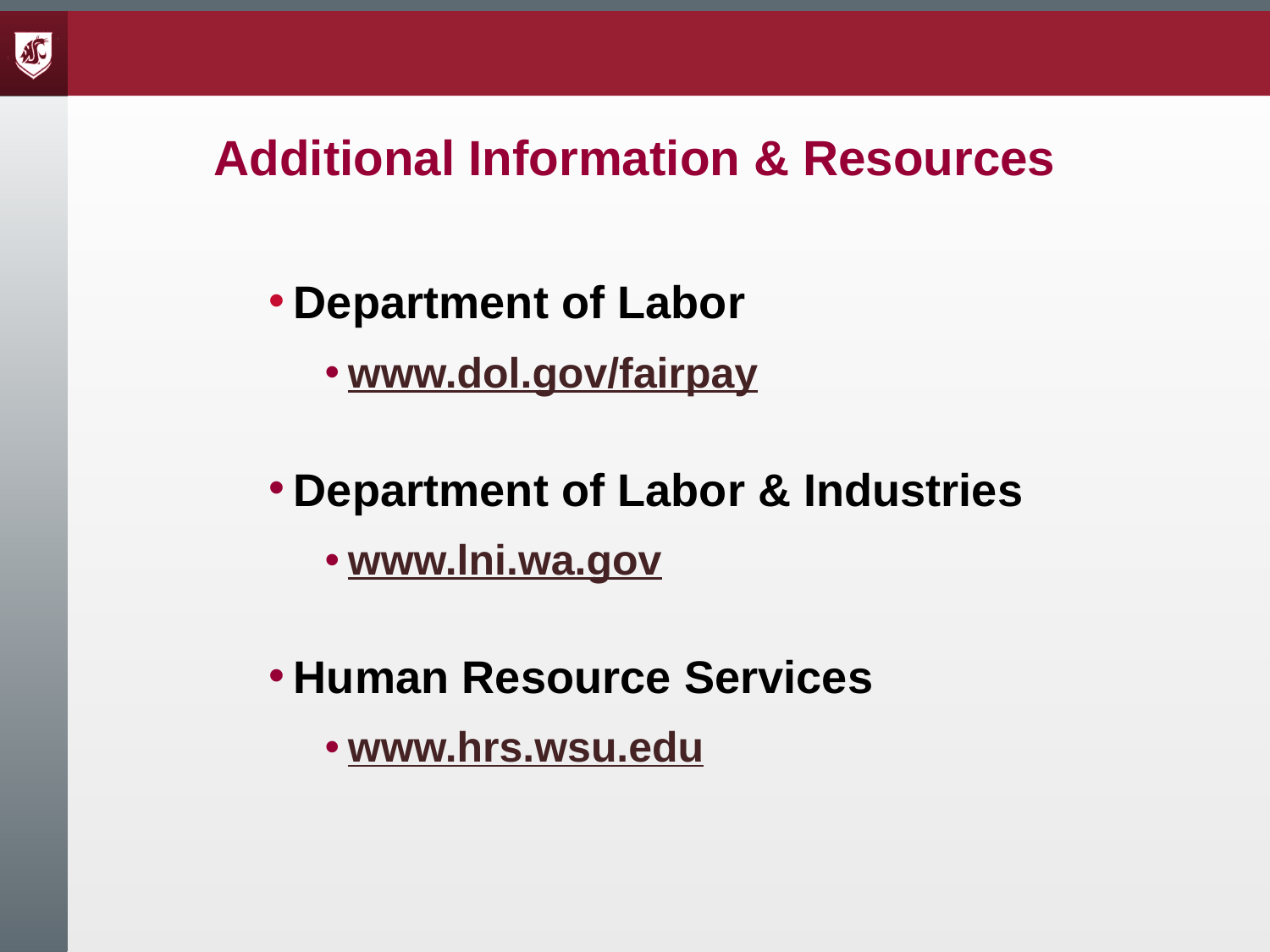

# Additional Information & Resources

Department of Labor
www.dol.gov/fairpay

Department of Labor & Industries
www.lni.wa.gov

Human Resource Services
www.hrs.wsu.edu